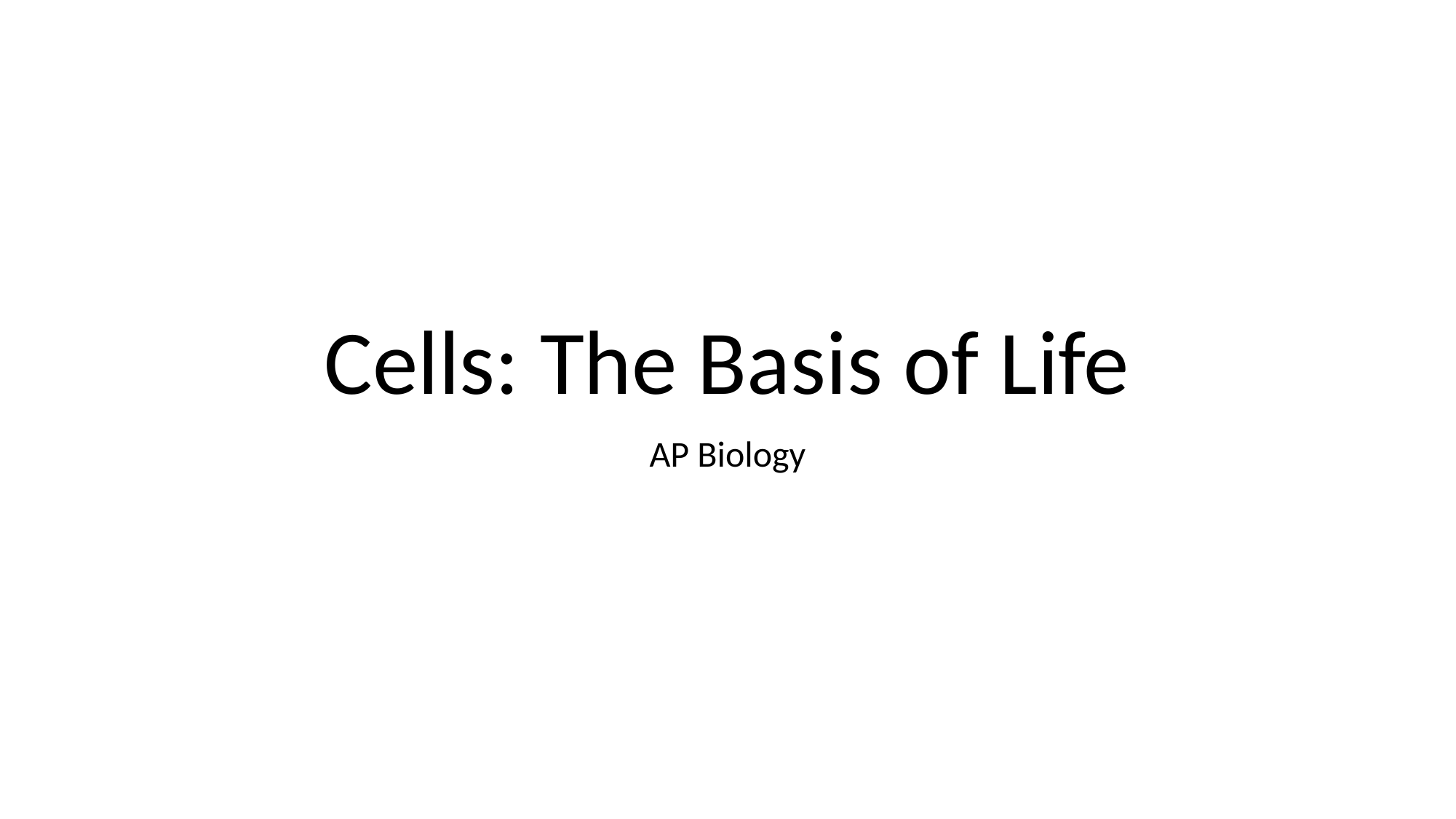

# Cells: The Basis of Life
AP Biology